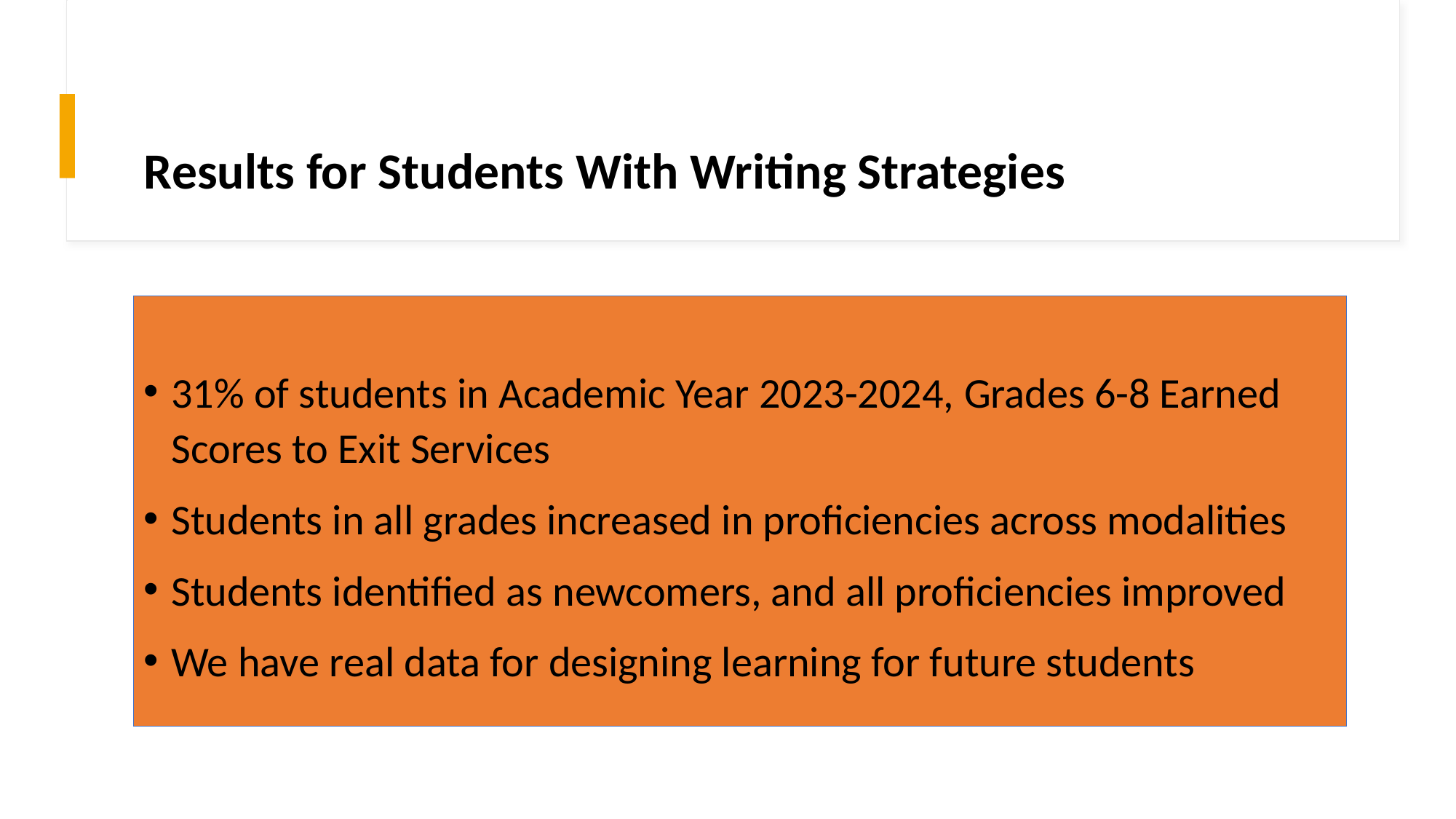

# Results for Students With Writing Strategies

31% of students in Academic Year 2023-2024, Grades 6-8 Earned Scores to Exit Services
Students in all grades increased in proficiencies across modalities
Students identified as newcomers, and all proficiencies improved
We have real data for designing learning for future students

10/28/2024